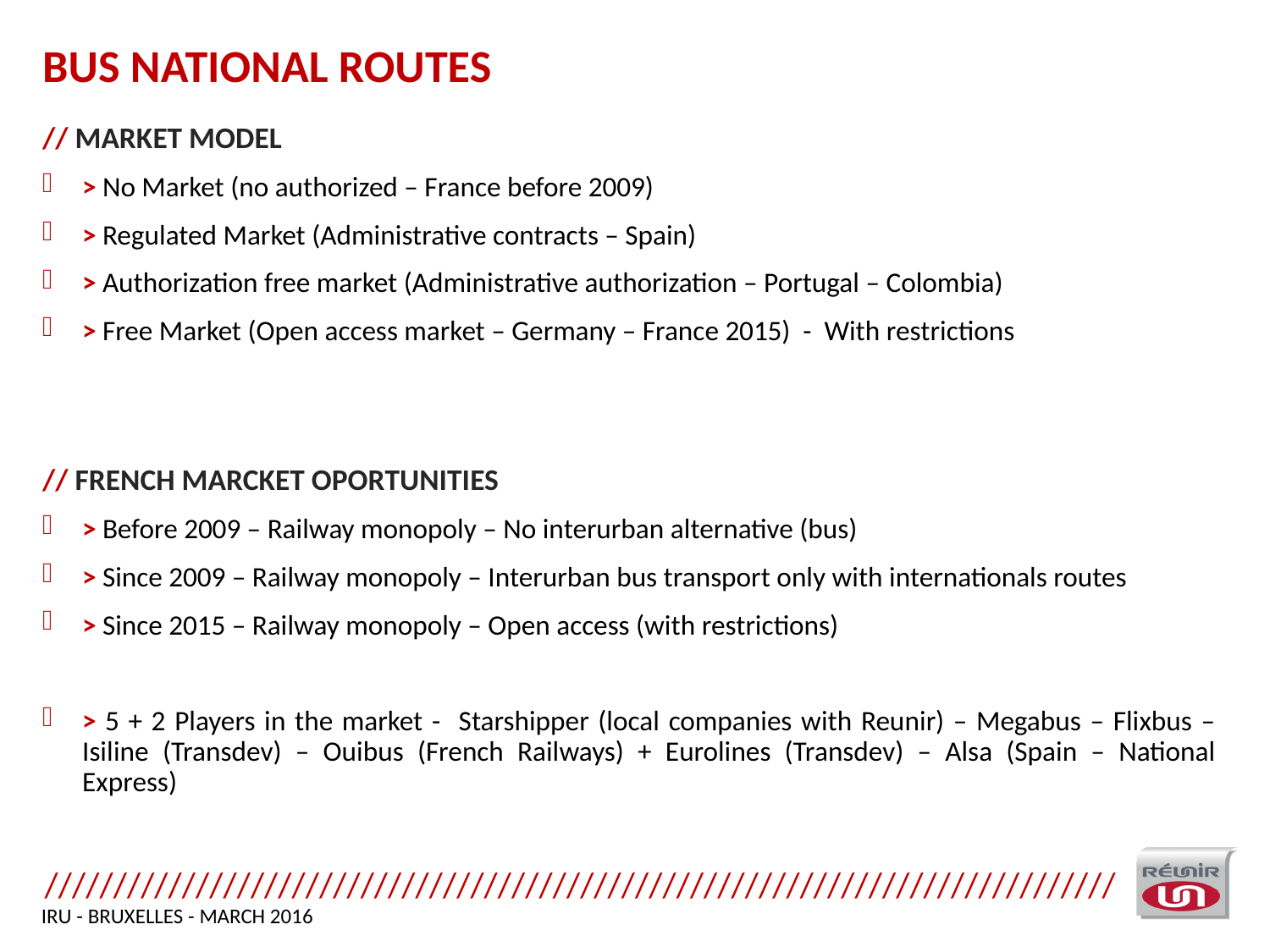

# BUS NATIONAL ROUTES
// MARKET MODEL
> No Market (no authorized – France before 2009)
> Regulated Market (Administrative contracts – Spain)
> Authorization free market (Administrative authorization – Portugal – Colombia)
> Free Market (Open access market – Germany – France 2015)  -  With restrictions

// FRENCH MARCKET OPORTUNITIES
> Before 2009 – Railway monopoly – No interurban alternative (bus)
> Since 2009 – Railway monopoly – Interurban bus transport only with internationals routes
> Since 2015 – Railway monopoly – Open access (with restrictions)

> 5 + 2 Players in the market -  Starshipper (local companies with Reunir) – Megabus – Flixbus – Isiline (Transdev) – Ouibus (French Railways) + Eurolines (Transdev) – Alsa (Spain – National Express)

IRU - BRUXELLES - MARch 2016